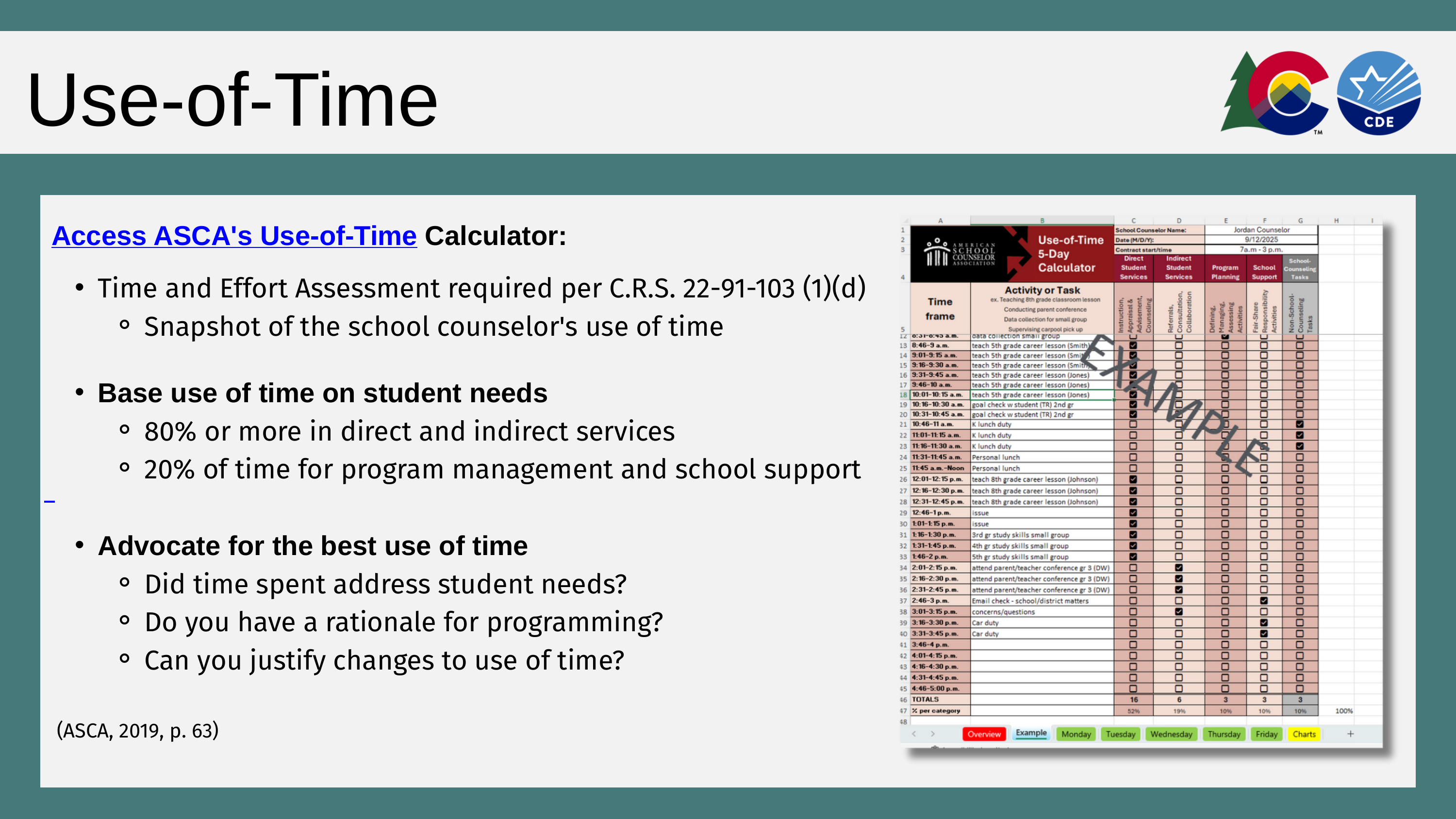

Use-of-Time

Access ASCA's Use-of-Time Calculator:

Time and Effort Assessment required per C.R.S. 22-91-103 (1)(d)
Snapshot of the school counselor's use of time

Base use of time on student needs
80% or more in direct and indirect services
20% of time for program management and school support

Advocate for the best use of time
Did time spent address student needs?
Do you have a rationale for programming?
Can you justify changes to use of time?

 (ASCA, 2019, p. 63)